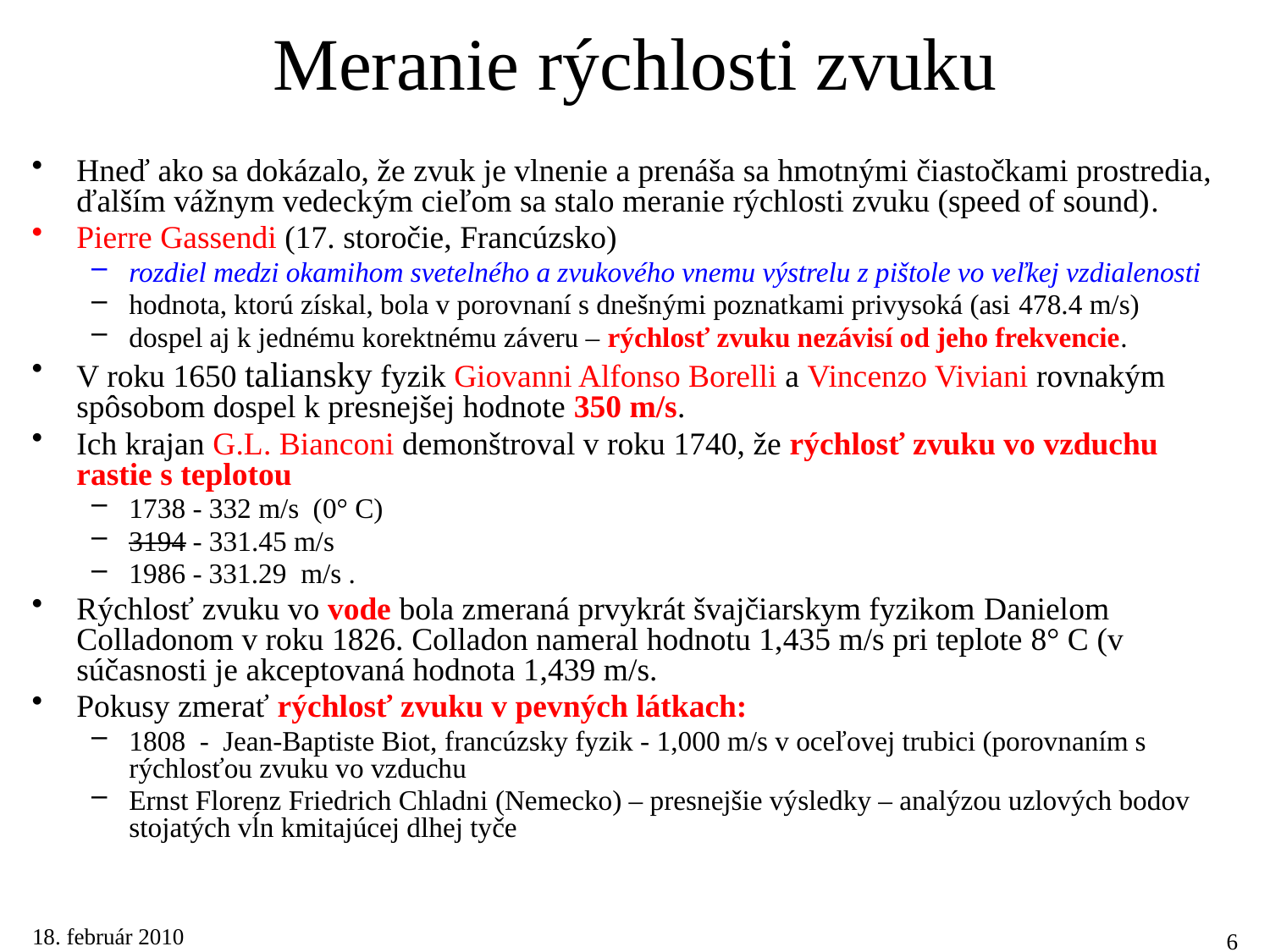

# Meranie rýchlosti zvuku
Hneď ako sa dokázalo, že zvuk je vlnenie a prenáša sa hmotnými čiastočkami prostredia, ďalším vážnym vedeckým cieľom sa stalo meranie rýchlosti zvuku (speed of sound).
Pierre Gassendi (17. storočie, Francúzsko)
rozdiel medzi okamihom svetelného a zvukového vnemu výstrelu z pištole vo veľkej vzdialenosti
hodnota, ktorú získal, bola v porovnaní s dnešnými poznatkami privysoká (asi 478.4 m/s)
dospel aj k jednému korektnému záveru – rýchlosť zvuku nezávisí od jeho frekvencie.
V roku 1650 taliansky fyzik Giovanni Alfonso Borelli a Vincenzo Viviani rovnakým spôsobom dospel k presnejšej hodnote 350 m/s.
Ich krajan G.L. Bianconi demonštroval v roku 1740, že rýchlosť zvuku vo vzduchu rastie s teplotou
1738 - 332 m/s  (0° C)
3194 - 331.45 m/s
1986 - 331.29  m/s .
Rýchlosť zvuku vo vode bola zmeraná prvykrát švajčiarskym fyzikom Danielom Colladonom v roku 1826. Colladon nameral hodnotu 1,435 m/s pri teplote 8° C (v súčasnosti je akceptovaná hodnota 1,439 m/s.
Pokusy zmerať rýchlosť zvuku v pevných látkach:
1808  -  Jean-Baptiste Biot, francúzsky fyzik - 1,000 m/s v oceľovej trubici (porovnaním s rýchlosťou zvuku vo vzduchu
Ernst Florenz Friedrich Chladni (Nemecko) – presnejšie výsledky – analýzou uzlových bodov stojatých vĺn kmitajúcej dlhej tyče
18. február 2010
6